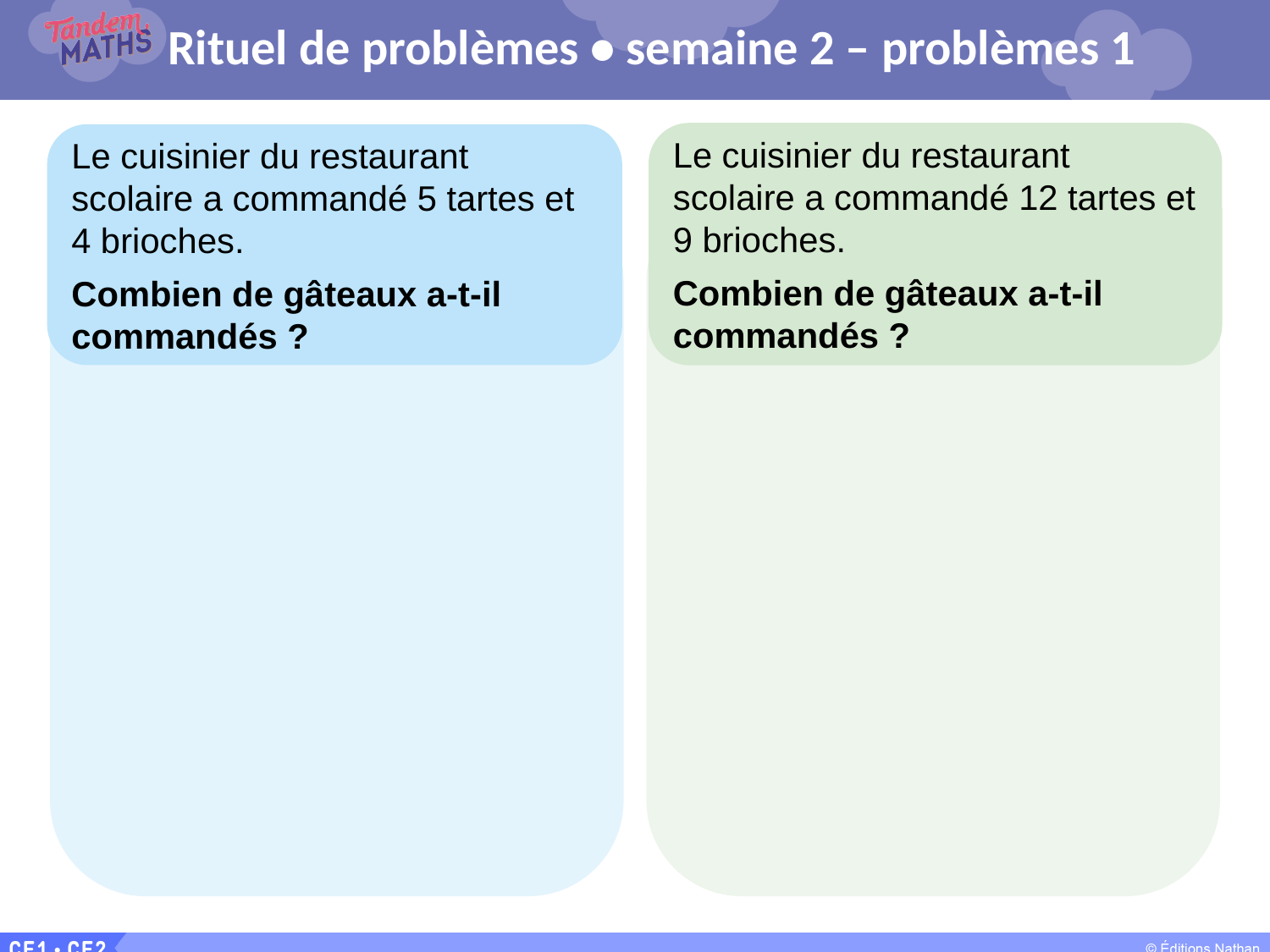

# Rituel de problèmes • semaine 2 – problèmes 1
Le cuisinier du restaurant scolaire a commandé 12 tartes et 9 brioches.
Combien de gâteaux a-t-il commandés ?
Le cuisinier du restaurant scolaire a commandé 5 tartes et 4 brioches.
Combien de gâteaux a-t-il commandés ?